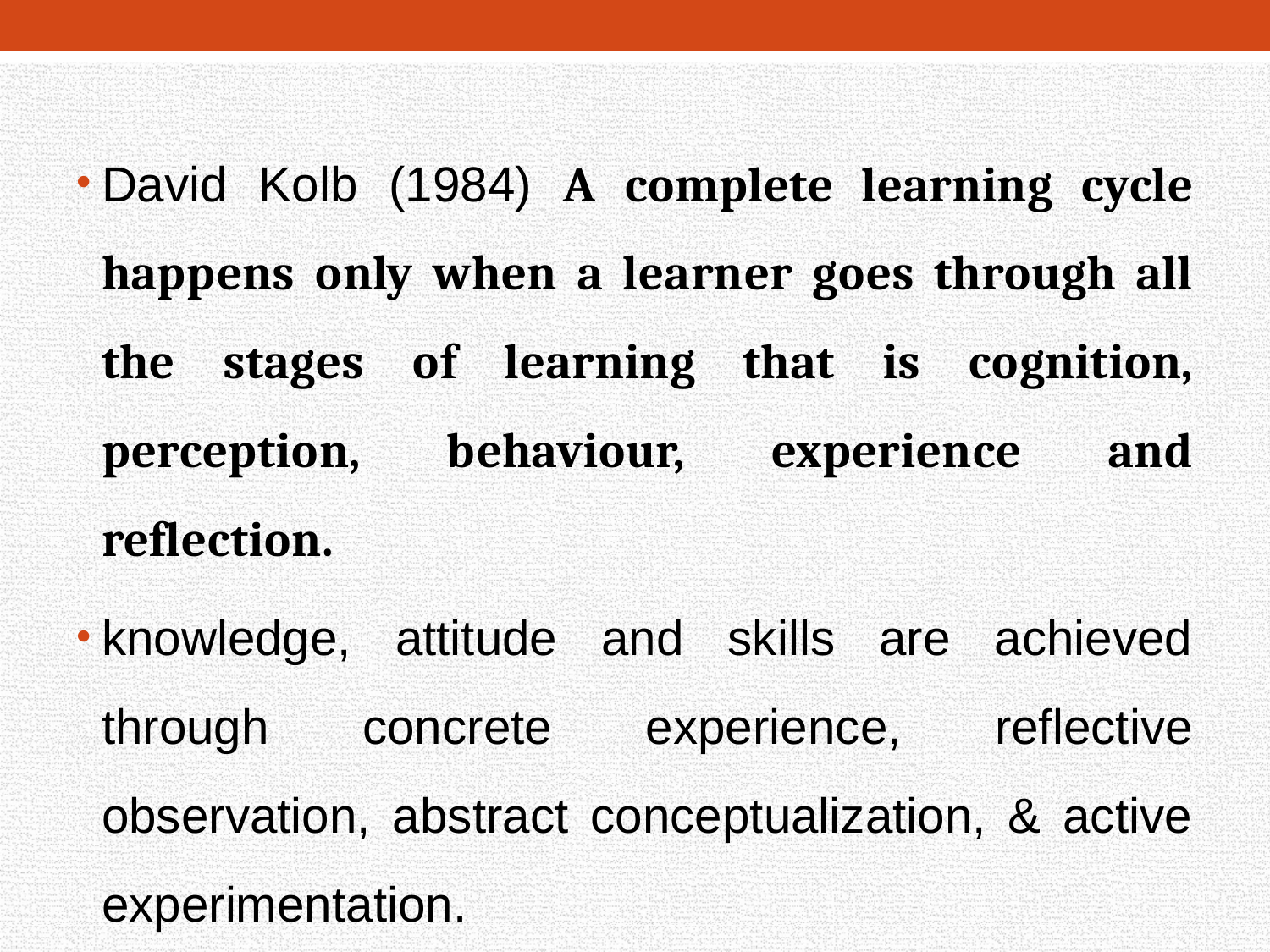

David Kolb (1984) A complete learning cycle happens only when a learner goes through all the stages of learning that is cognition, perception, behaviour, experience and reflection.
knowledge, attitude and skills are achieved through concrete experience, reflective observation, abstract conceptualization, & active experimentation.